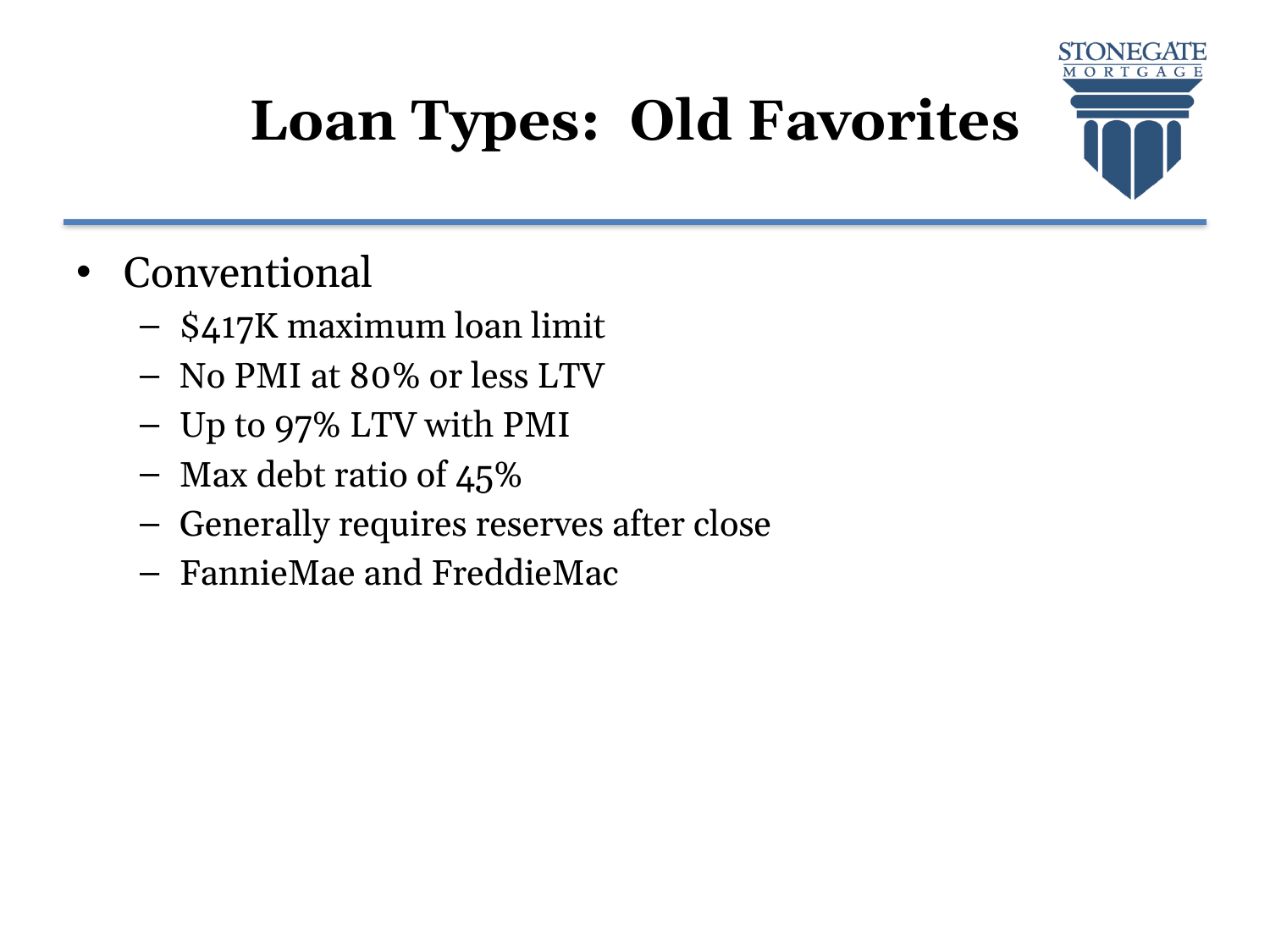

# Loan Types:  Old Favorites
Conventional
$417K maximum loan limit
No PMI at 80% or less LTV
Up to 97% LTV with PMI
Max debt ratio of 45%
Generally requires reserves after close
FannieMae and FreddieMac